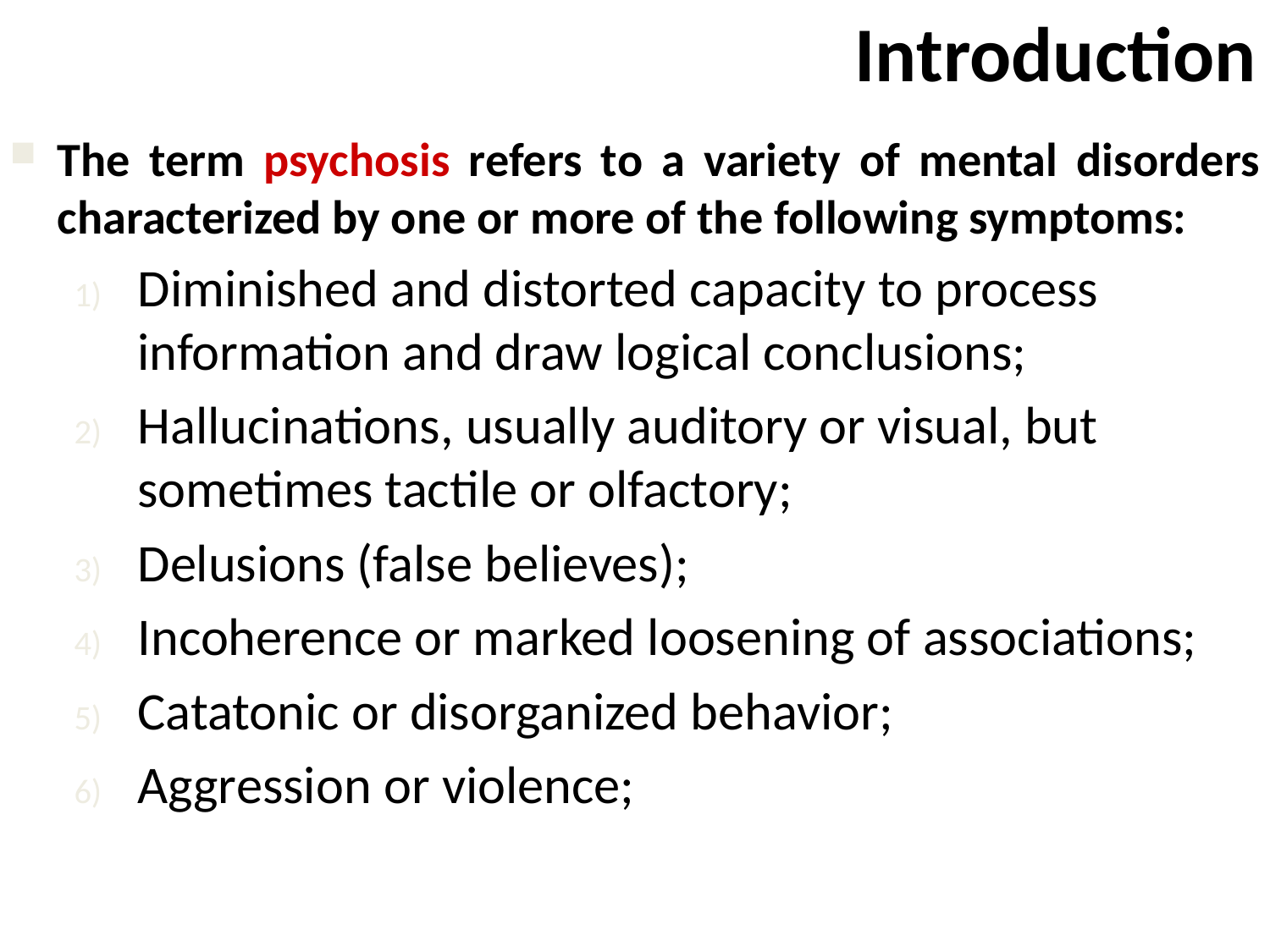

Introduction
The term psychosis refers to a variety of mental disorders characterized by one or more of the following symptoms:
Diminished and distorted capacity to process information and draw logical conclusions;
Hallucinations, usually auditory or visual, but sometimes tactile or olfactory;
Delusions (false believes);
Incoherence or marked loosening of associations;
Catatonic or disorganized behavior;
Aggression or violence;